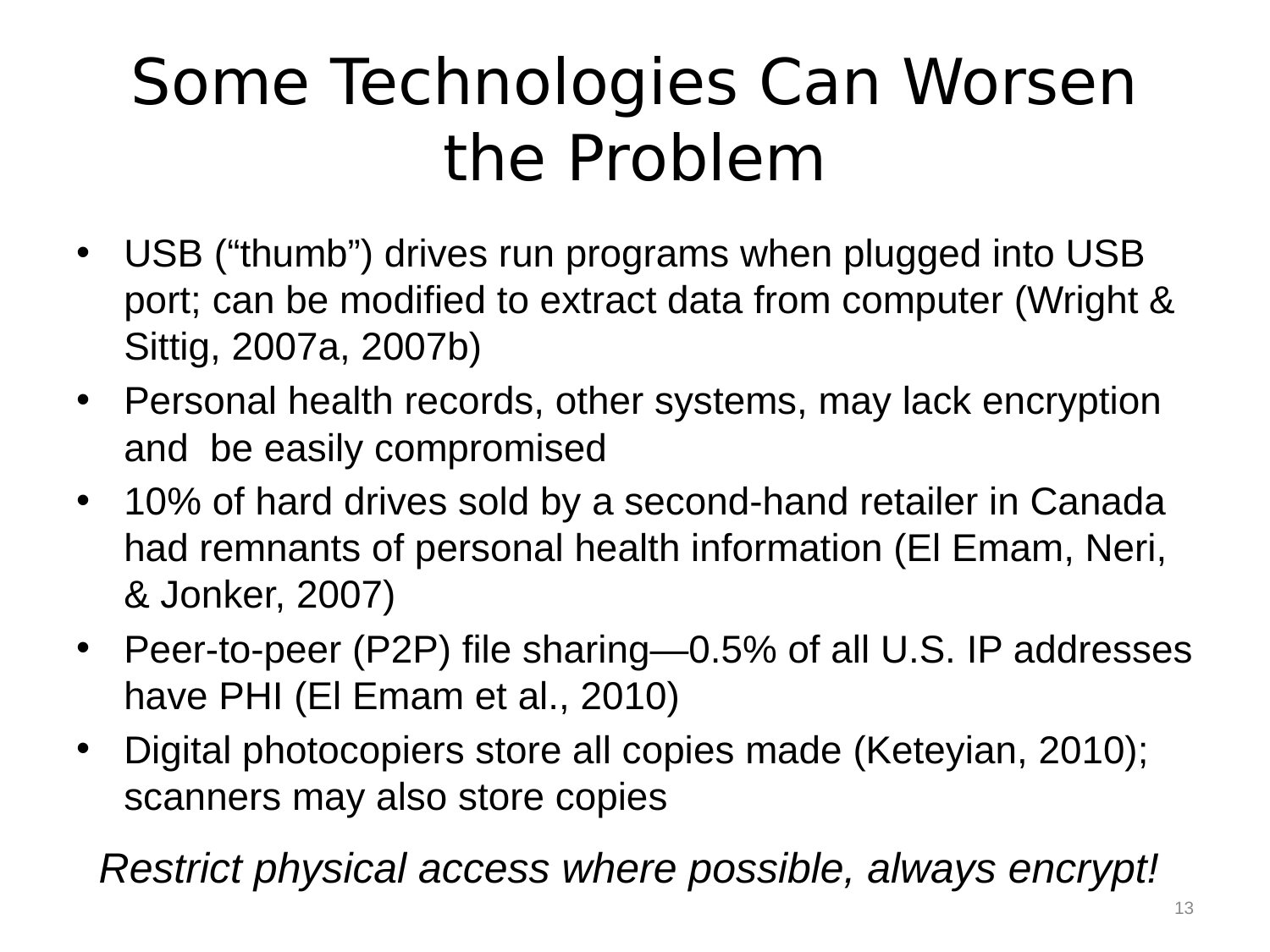

# Some Technologies Can Worsen the Problem
USB (“thumb”) drives run programs when plugged into USB port; can be modified to extract data from computer (Wright & Sittig, 2007a, 2007b)
Personal health records, other systems, may lack encryption and  be easily compromised
10% of hard drives sold by a second-hand retailer in Canada had remnants of personal health information (El Emam, Neri, & Jonker, 2007)
Peer-to-peer (P2P) file sharing—0.5% of all U.S. IP addresses have PHI (El Emam et al., 2010)
Digital photocopiers store all copies made (Keteyian, 2010); scanners may also store copies
Restrict physical access where possible, always encrypt!
13